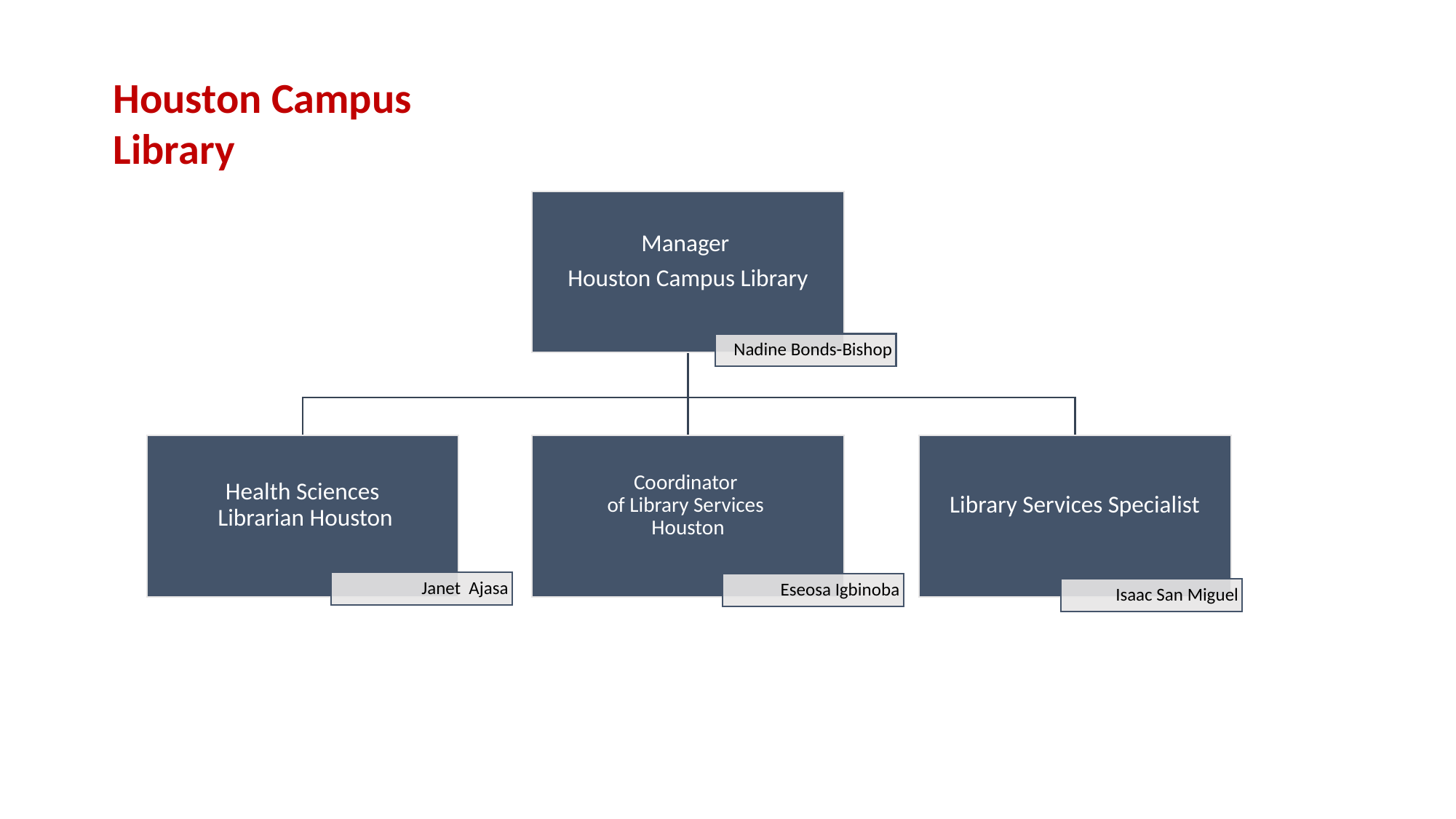

Houston Campus Library
Manager
Houston Campus Library
Nadine Bonds-Bishop
Health Sciences
 Librarian Houston
Janet  Ajasa
Coordinator
of Library Services
Houston
Eseosa Igbinoba
Library Services Specialist
Isaac San Miguel